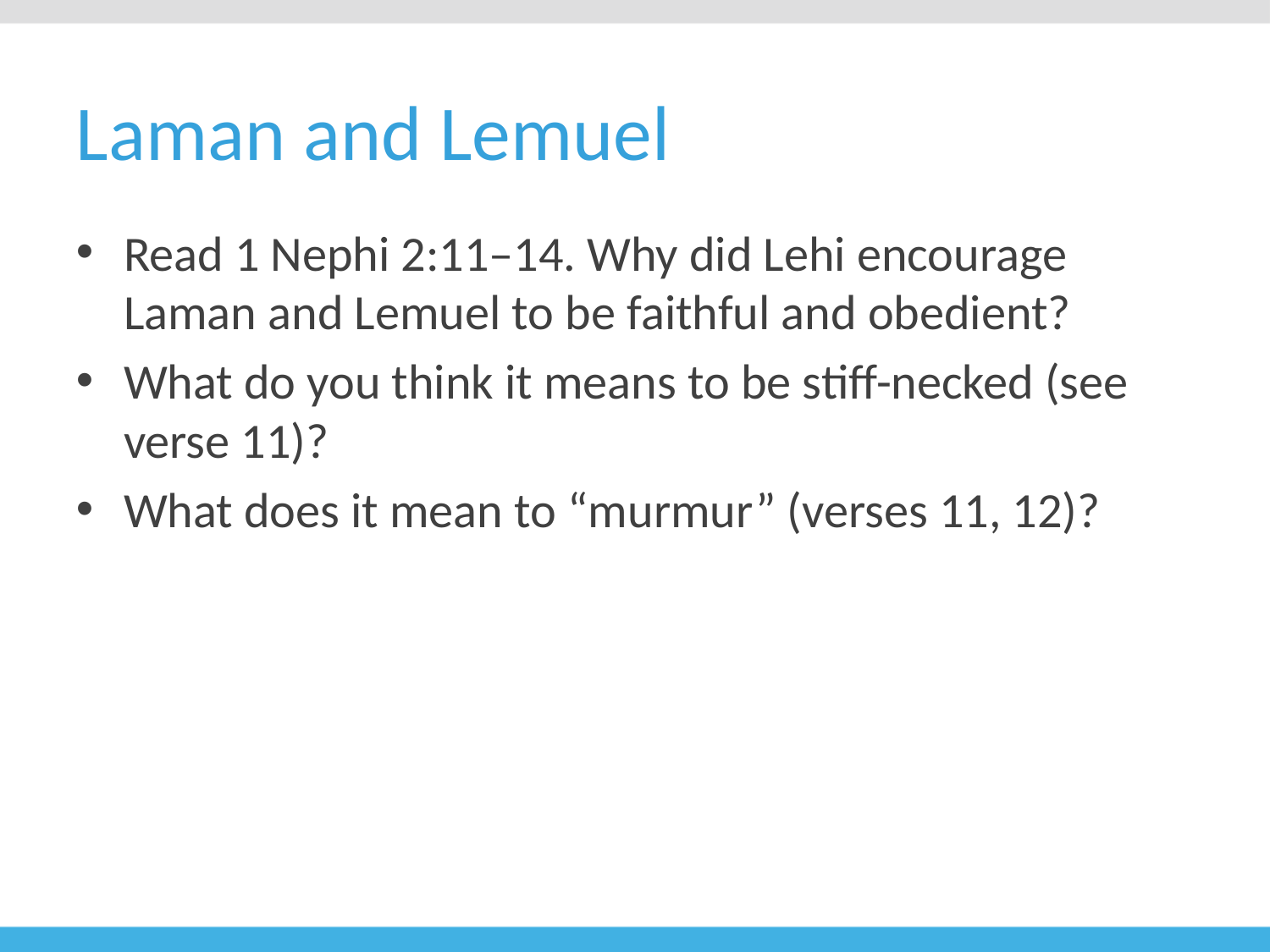

# Laman and Lemuel
Read 1 Nephi 2:11–14. Why did Lehi encourage Laman and Lemuel to be faithful and obedient?
What do you think it means to be stiff-necked (see verse 11)?
What does it mean to “murmur” (verses 11, 12)?